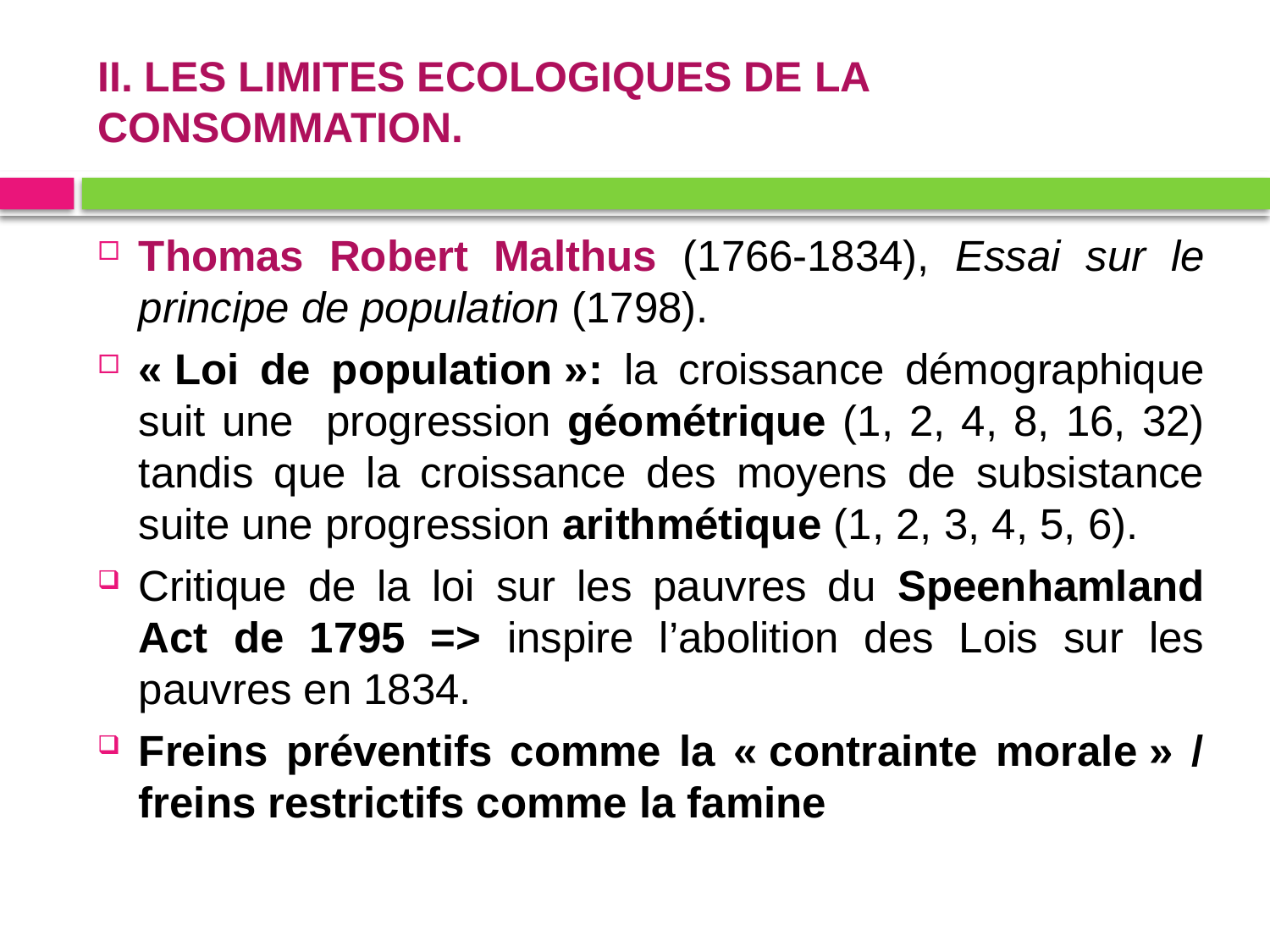

# II. LES LIMITES ECOLOGIQUES DE LA CONSOMMATION.
Thomas Robert Malthus (1766-1834), Essai sur le principe de population (1798).
« Loi de population »: la croissance démographique suit une  progression géométrique (1, 2, 4, 8, 16, 32) tandis que la croissance des moyens de subsistance suite une progression arithmétique (1, 2, 3, 4, 5, 6).
Critique de la loi sur les pauvres du Speenhamland Act de 1795 => inspire l’abolition des Lois sur les pauvres en 1834.
Freins préventifs comme la « contrainte morale » / freins restrictifs comme la famine